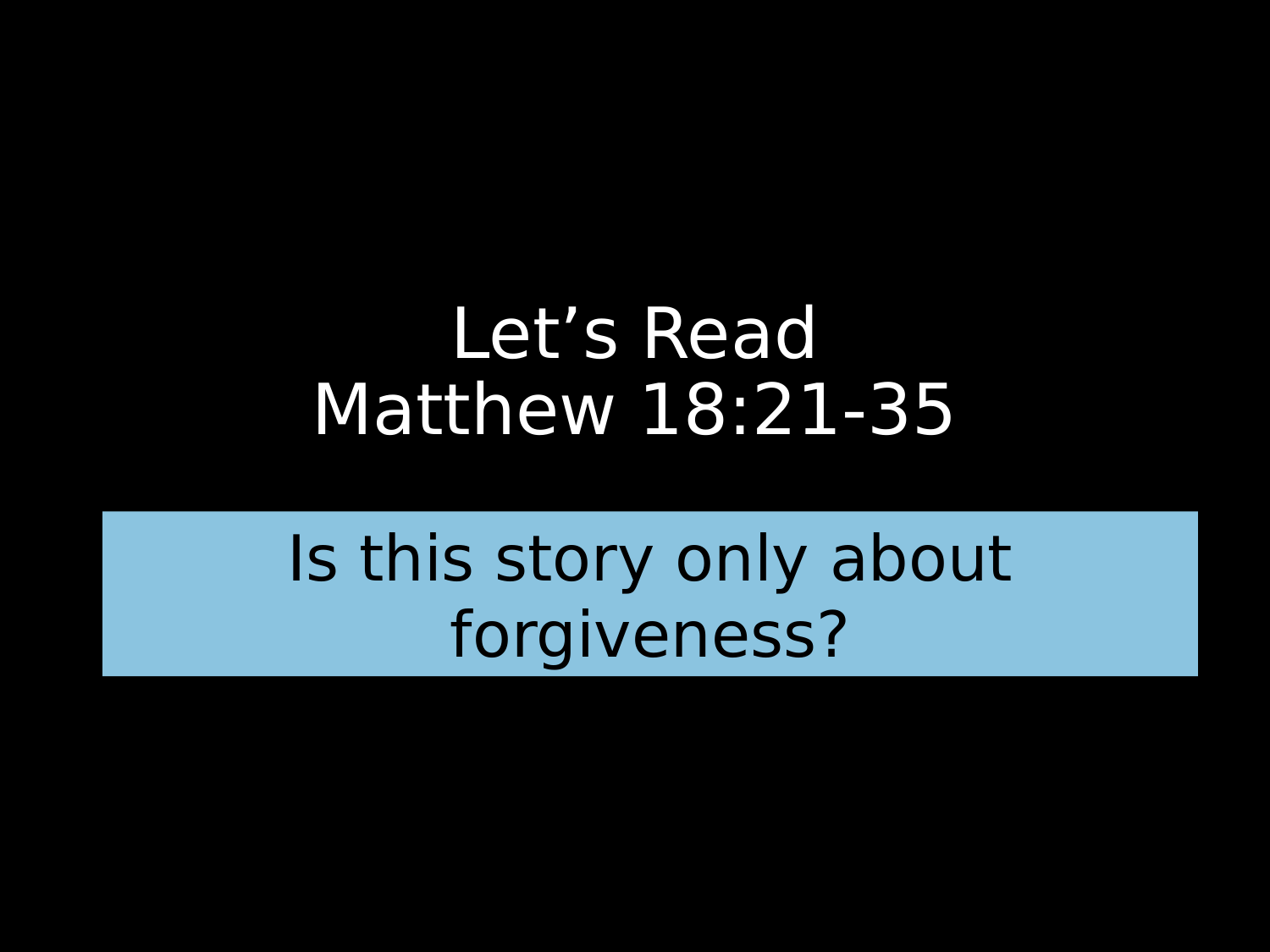

# Let’s Read Matthew 18:21-35
Is this story only about forgiveness?